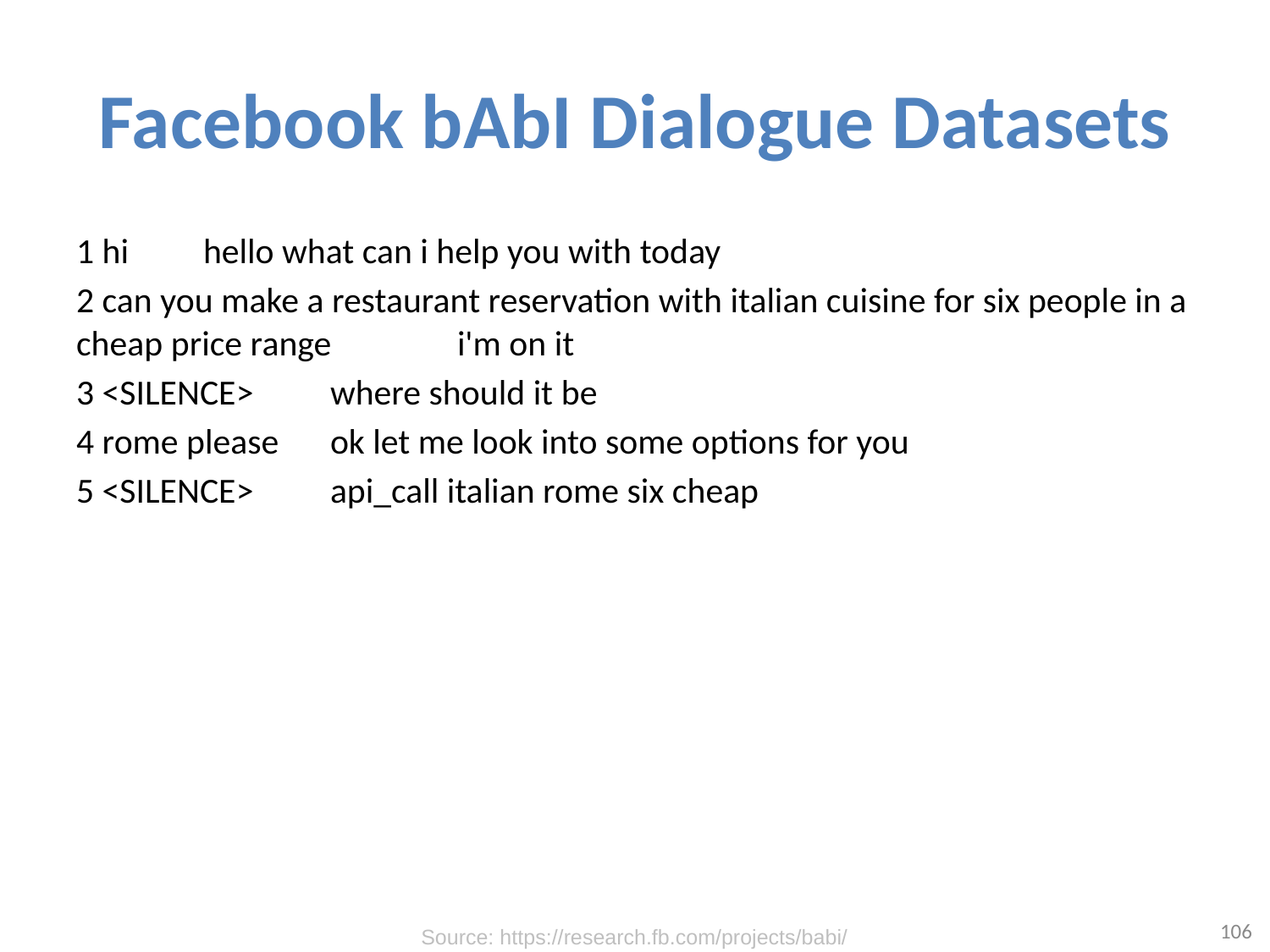

# Facebook bAbI Dialogue Datasets
1 hi	hello what can i help you with today
2 can you make a restaurant reservation with italian cuisine for six people in a cheap price range	i'm on it
3 <SILENCE>	where should it be
4 rome please	ok let me look into some options for you
5 <SILENCE>	api_call italian rome six cheap

106
Source: https://research.fb.com/projects/babi/